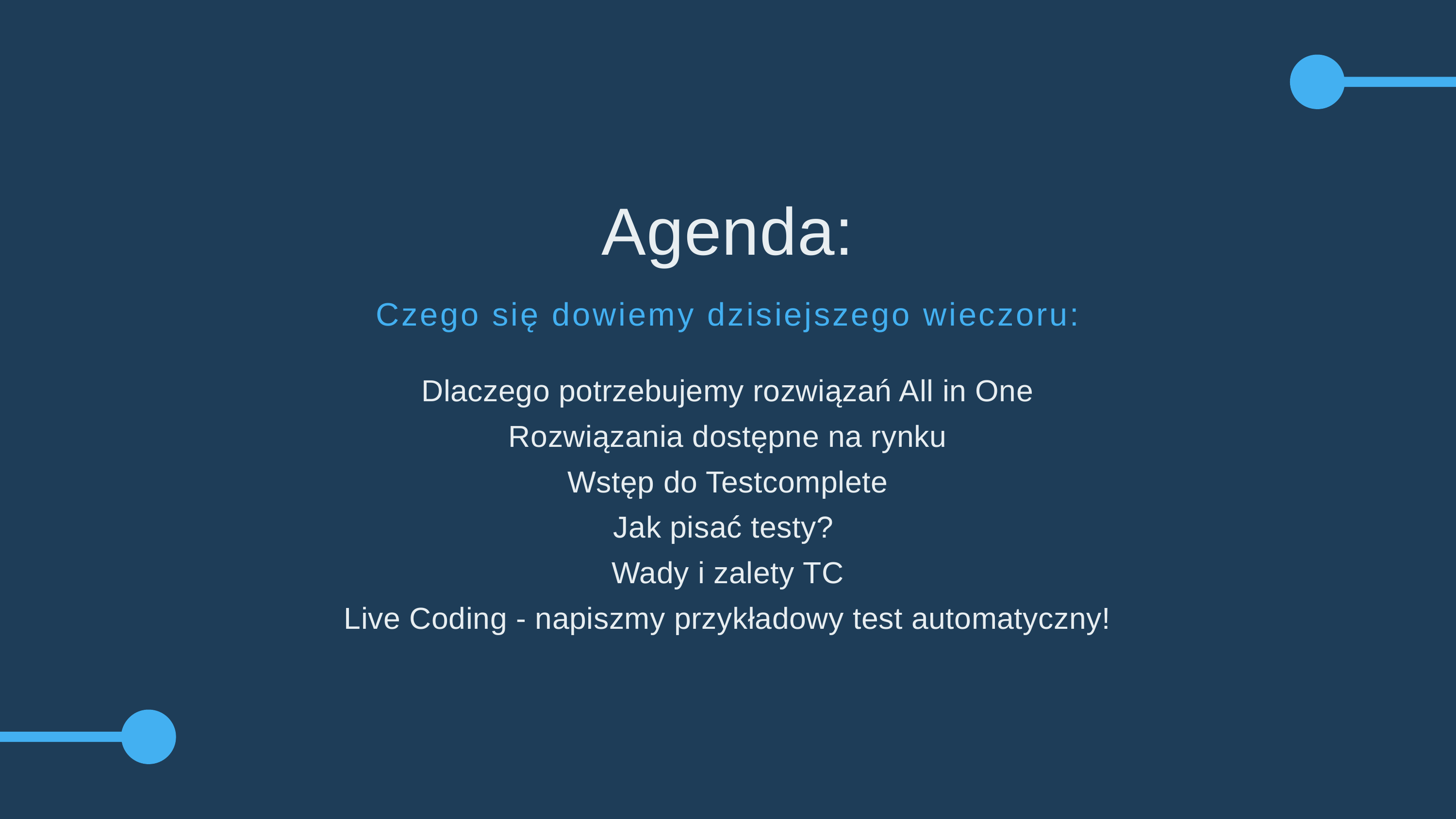

Agenda:
Czego się dowiemy dzisiejszego wieczoru:
Dlaczego potrzebujemy rozwiązań All in One
Rozwiązania dostępne na rynku
Wstęp do Testcomplete
Jak pisać testy?
Wady i zalety TC
Live Coding - napiszmy przykładowy test automatyczny!